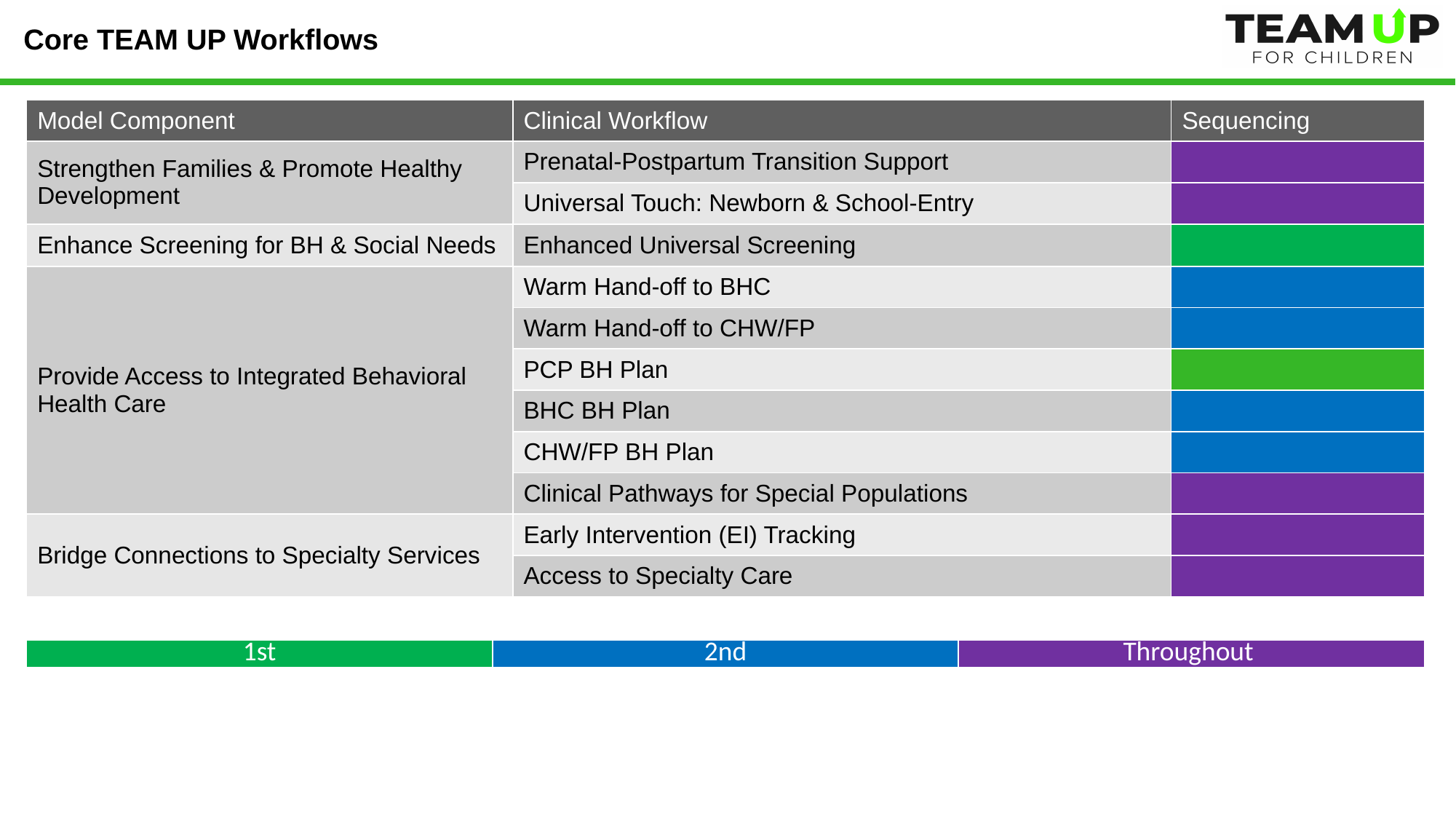

# Core TEAM UP Workflows
| Model Component | Clinical Workflow | Sequencing |
| --- | --- | --- |
| Strengthen Families & Promote Healthy Development | Prenatal-Postpartum Transition Support |  |
|  | Universal Touch: Newborn & School-Entry |  |
| Enhance Screening for BH & Social Needs | Enhanced Universal Screening |  |
| Provide Access to Integrated Behavioral Health Care | Warm Hand-off to BHC |  |
|  | Warm Hand-off to CHW/FP |  |
|  | PCP BH Plan |  |
|  | BHC BH Plan |  |
|  | CHW/FP BH Plan |  |
|  | Clinical Pathways for Special Populations |  |
| Bridge Connections to Specialty Services | Early Intervention (EI) Tracking |  |
|  | Access to Specialty Care |  |
| 1st | 2nd | Throughout |
| --- | --- | --- |